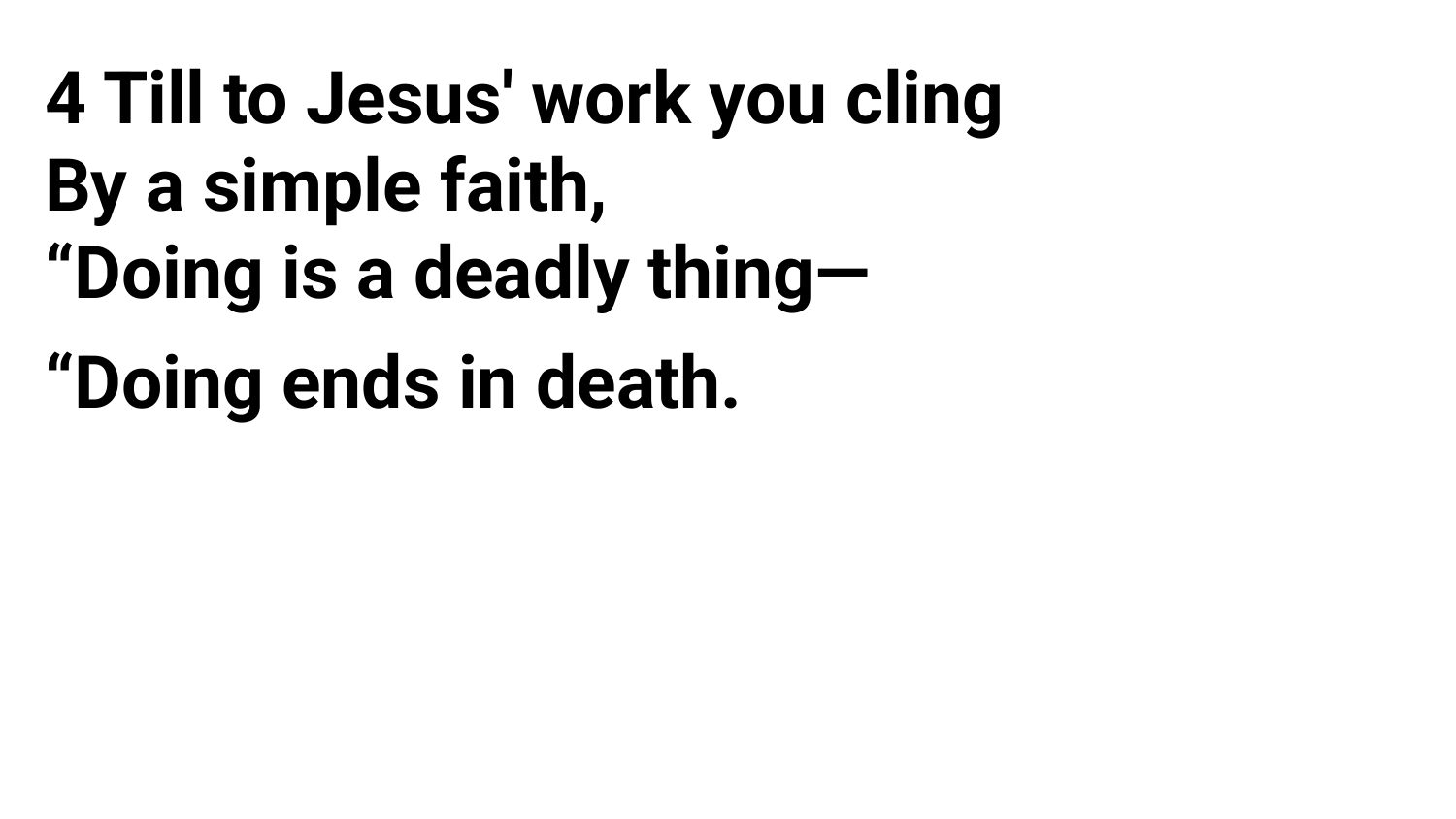

4 Till to Jesus' work you cling
By a simple faith,
“Doing is a deadly thing—
“Doing ends in death.